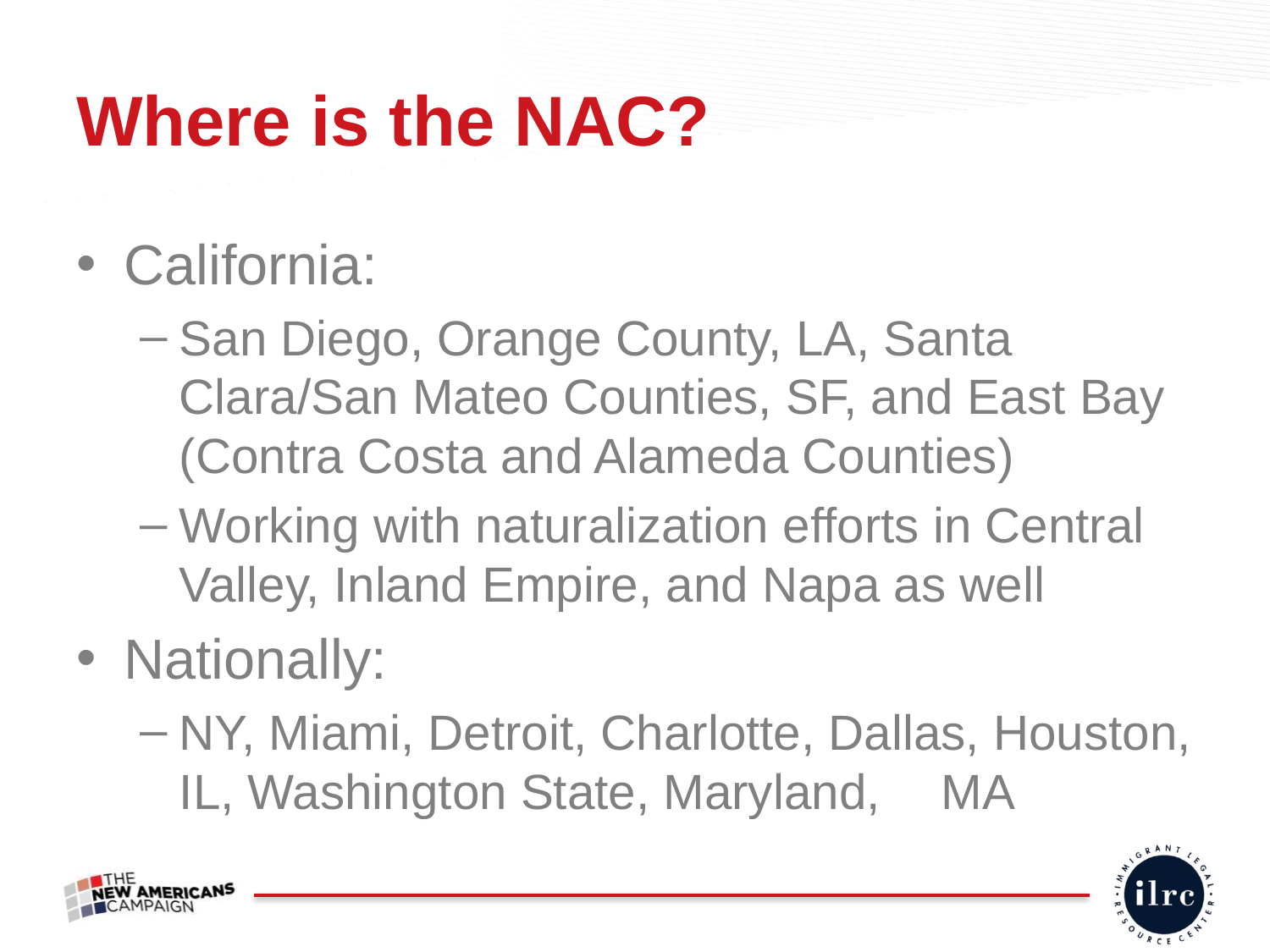

# Where is the NAC?
California:
San Diego, Orange County, LA, Santa Clara/San Mateo Counties, SF, and East Bay (Contra Costa and Alameda Counties)
Working with naturalization efforts in Central Valley, Inland Empire, and Napa as well
Nationally:
NY, Miami, Detroit, Charlotte, Dallas, Houston, IL, Washington State, Maryland, 	MA